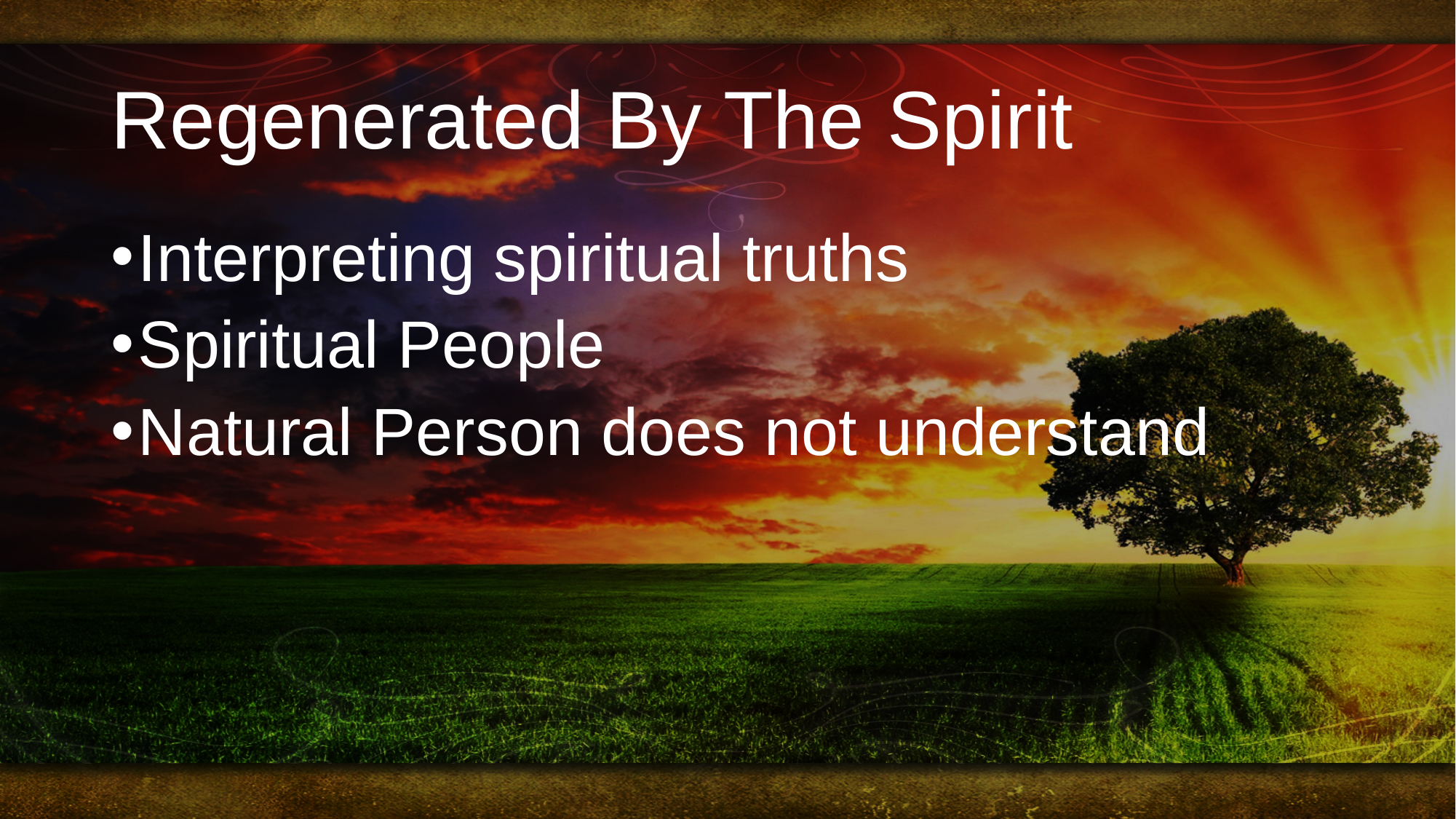

# Regenerated By The Spirit
Interpreting spiritual truths
Spiritual People
Natural Person does not understand